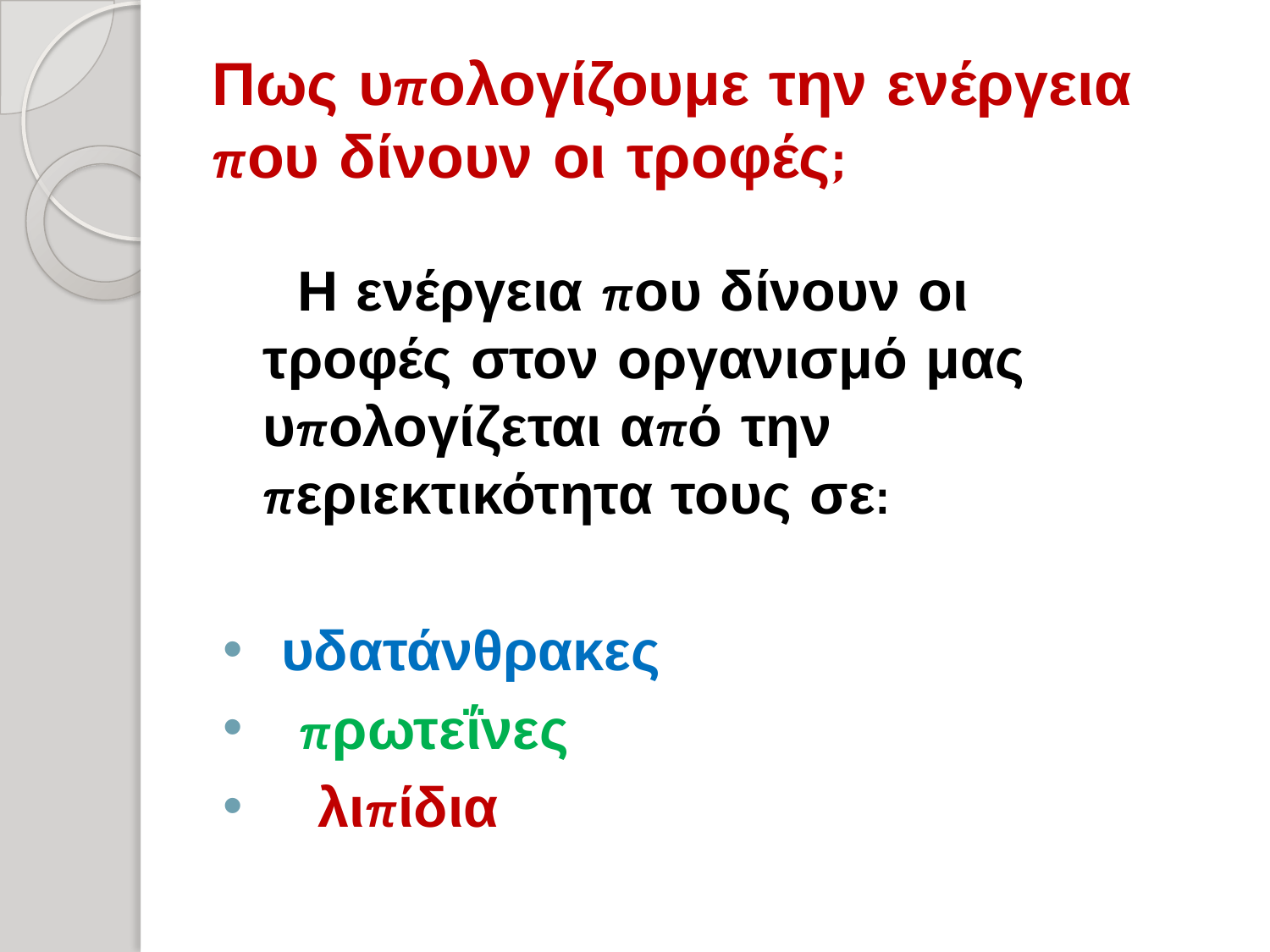

# Πως υπολογίζουμε την ενέργεια που δίνουν οι τροφές;
    Η ενέργεια που δίνουν οι τροφές στον οργανισμό μας υπολογίζεται από την περιεκτικότητα τους σε:

 υδατάνθρακες
  πρωτεΐνες
   λιπίδια